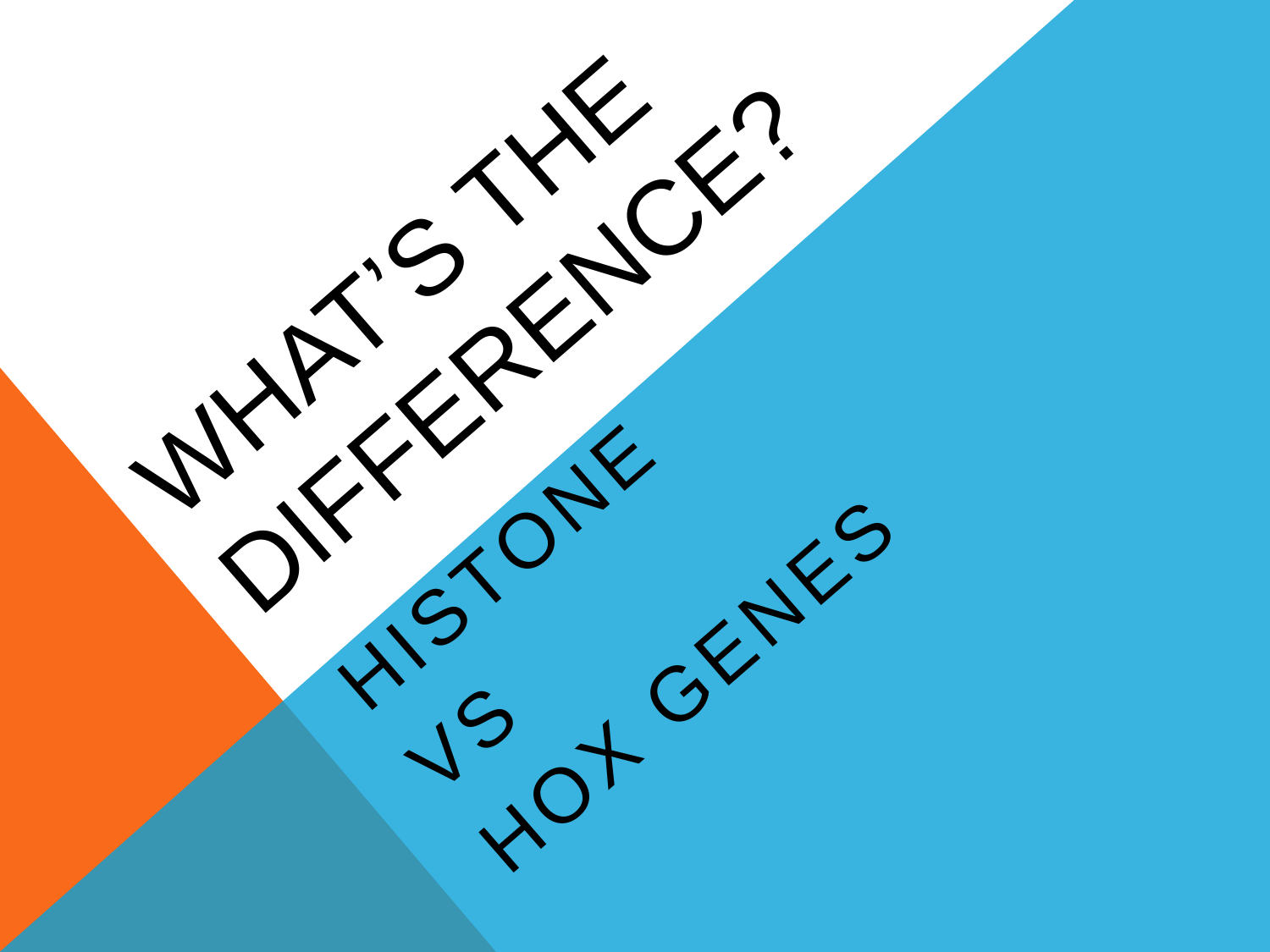

# WHAT’s THE DIFFERENCE?
histone
VS
Hox genes